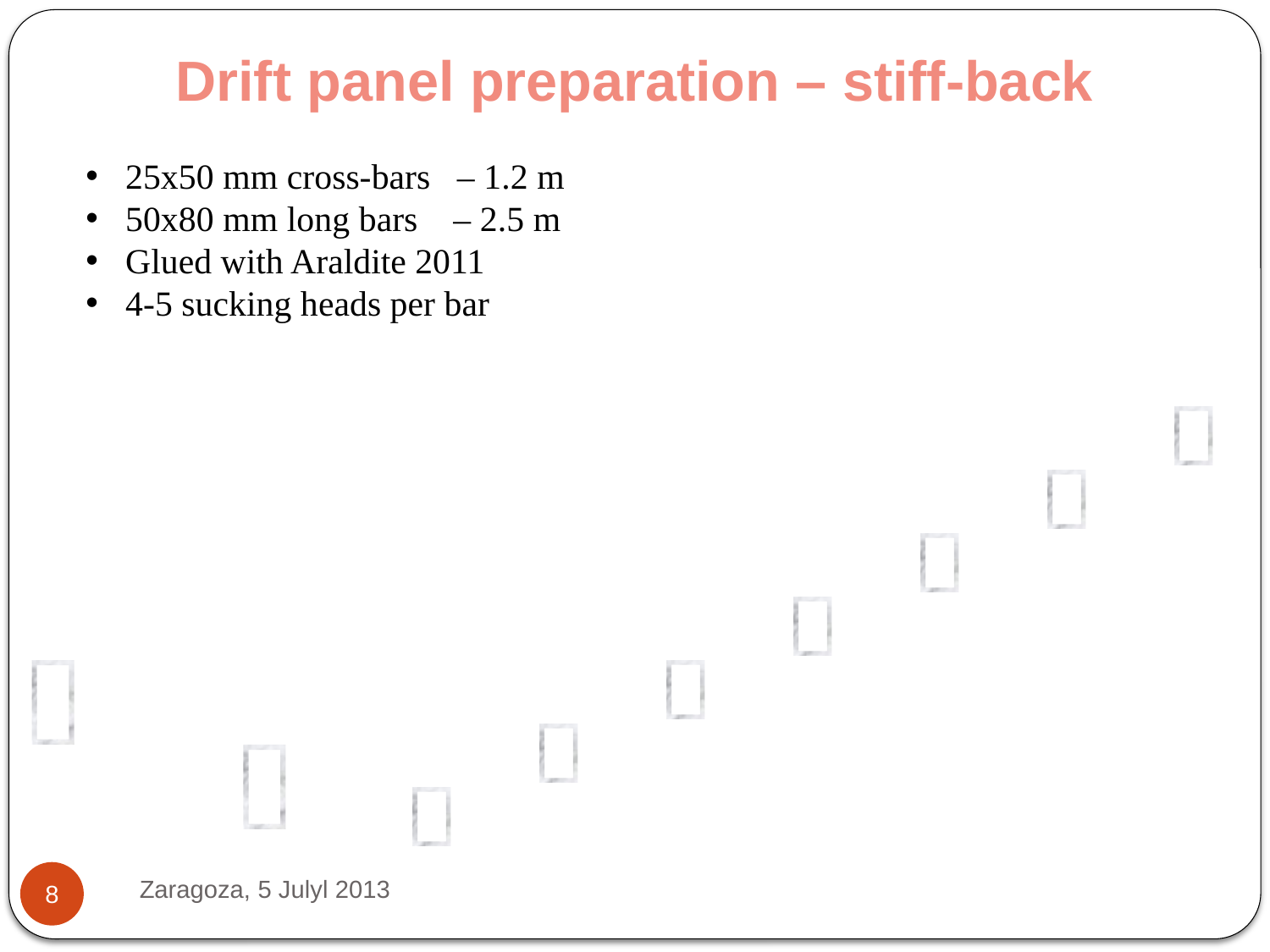

Drift panel preparation – stiff-back
25x50 mm cross-bars   – 1.2 m
50x80 mm long bars    – 2.5 m
Glued with Araldite 2011
4-5 sucking heads per bar

Zaragoza, 5 Julyl 2013
8